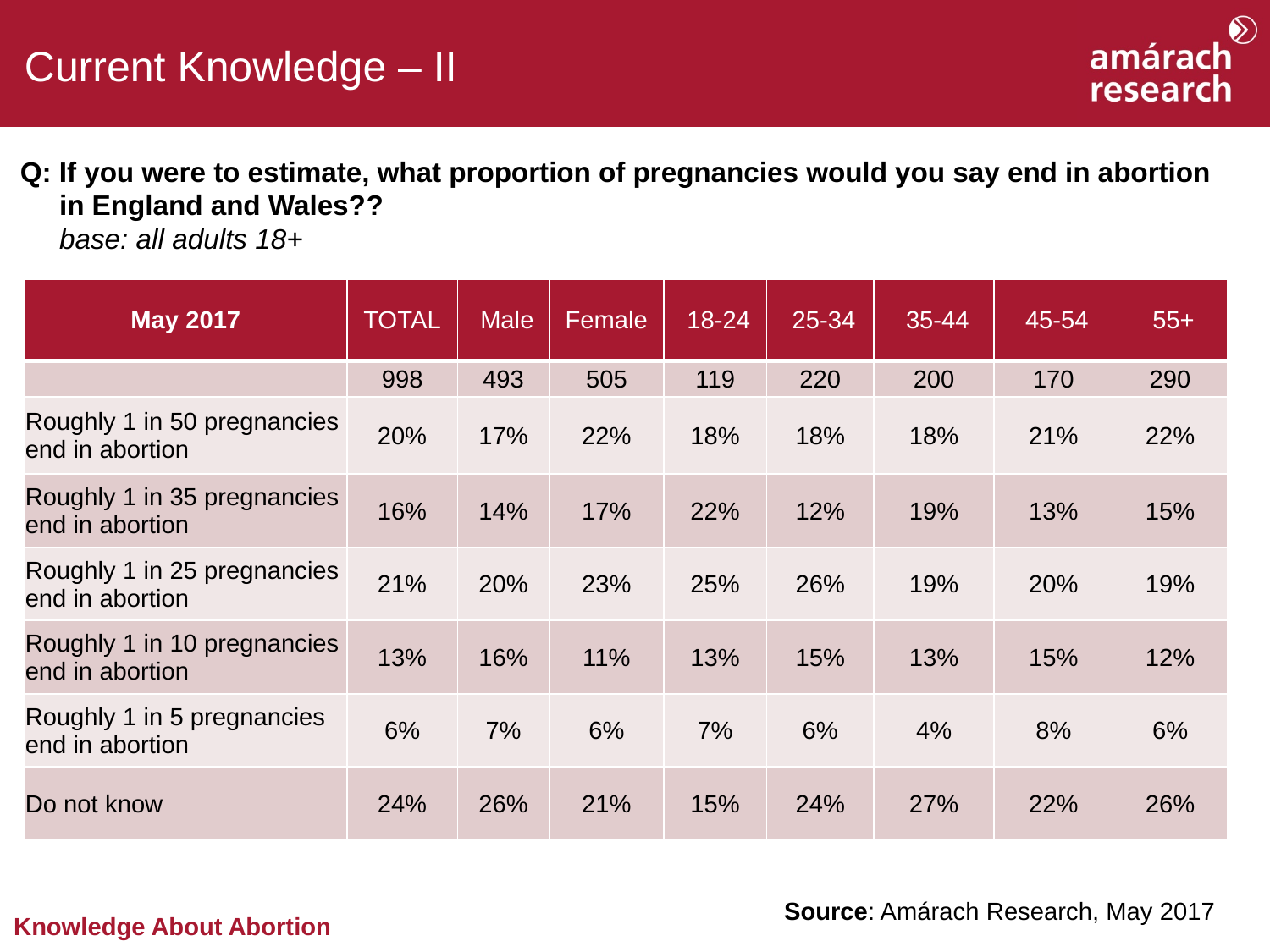

Current Knowledge – II
Q: If you were to estimate, what proportion of pregnancies would you say end in abortion
     in England and Wales??
     base: all adults 18+
| May 2017 | TOTAL | Male | Female | 18-24 | 25-34 | 35-44 | 45-54 | 55+ |
| --- | --- | --- | --- | --- | --- | --- | --- | --- |
|  | 998 | 493 | 505 | 119 | 220 | 200 | 170 | 290 |
| Roughly 1 in 50 pregnancies end in abortion | 20% | 17% | 22% | 18% | 18% | 18% | 21% | 22% |
| Roughly 1 in 35 pregnancies end in abortion | 16% | 14% | 17% | 22% | 12% | 19% | 13% | 15% |
| Roughly 1 in 25 pregnancies end in abortion | 21% | 20% | 23% | 25% | 26% | 19% | 20% | 19% |
| Roughly 1 in 10 pregnancies end in abortion | 13% | 16% | 11% | 13% | 15% | 13% | 15% | 12% |
| Roughly 1 in 5 pregnancies end in abortion | 6% | 7% | 6% | 7% | 6% | 4% | 8% | 6% |
| Do not know | 24% | 26% | 21% | 15% | 24% | 27% | 22% | 26% |
Source: Amárach Research, May 2017